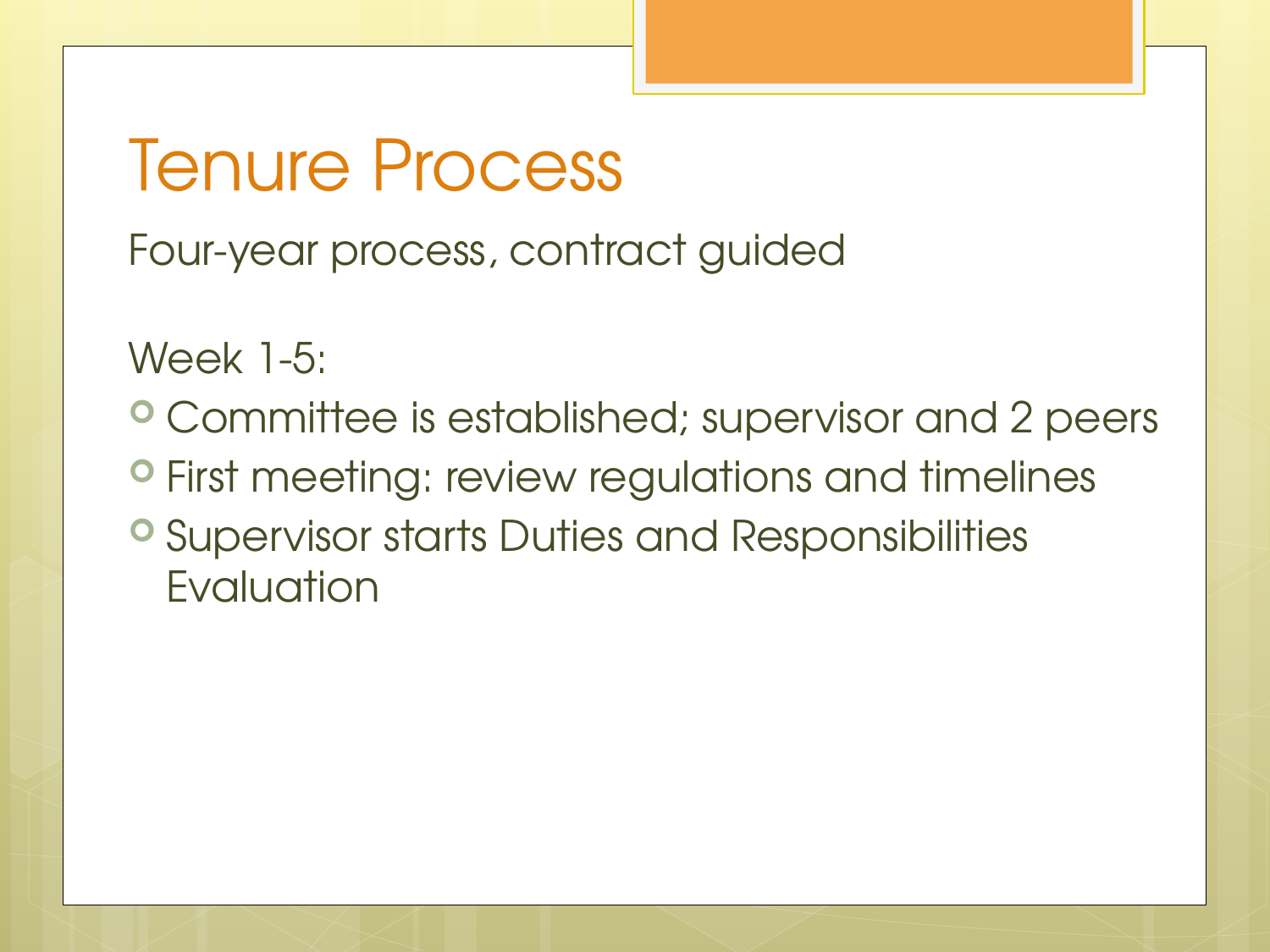

# Tenure Process
Four-year process, contract guided

Week 1-5:
Committee is established; supervisor and 2 peers
First meeting: review regulations and timelines
Supervisor starts Duties and Responsibilities Evaluation